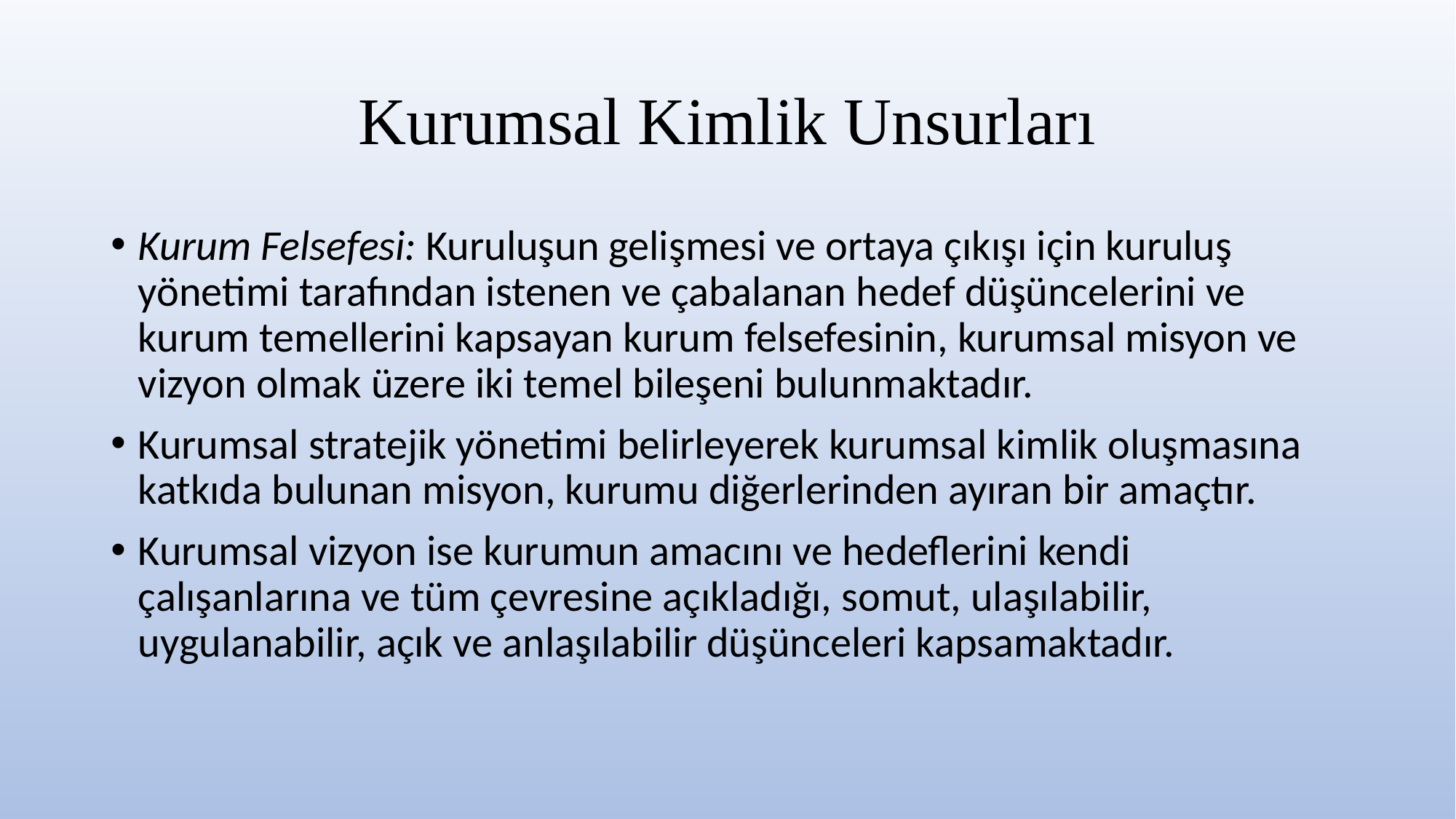

# Kurumsal Kimlik Unsurları
Kurum Felsefesi: Kuruluşun gelişmesi ve ortaya çıkışı için kuruluş yönetimi tarafından istenen ve çabalanan hedef düşüncelerini ve kurum temellerini kapsayan kurum felsefesinin, kurumsal misyon ve vizyon olmak üzere iki temel bileşeni bulunmaktadır.
Kurumsal stratejik yönetimi belirleyerek kurumsal kimlik oluşmasına katkıda bulunan misyon, kurumu diğerlerinden ayıran bir amaçtır.
Kurumsal vizyon ise kurumun amacını ve hedeflerini kendi çalışanlarına ve tüm çevresine açıkladığı, somut, ulaşılabilir, uygulanabilir, açık ve anlaşılabilir düşünceleri kapsamaktadır.